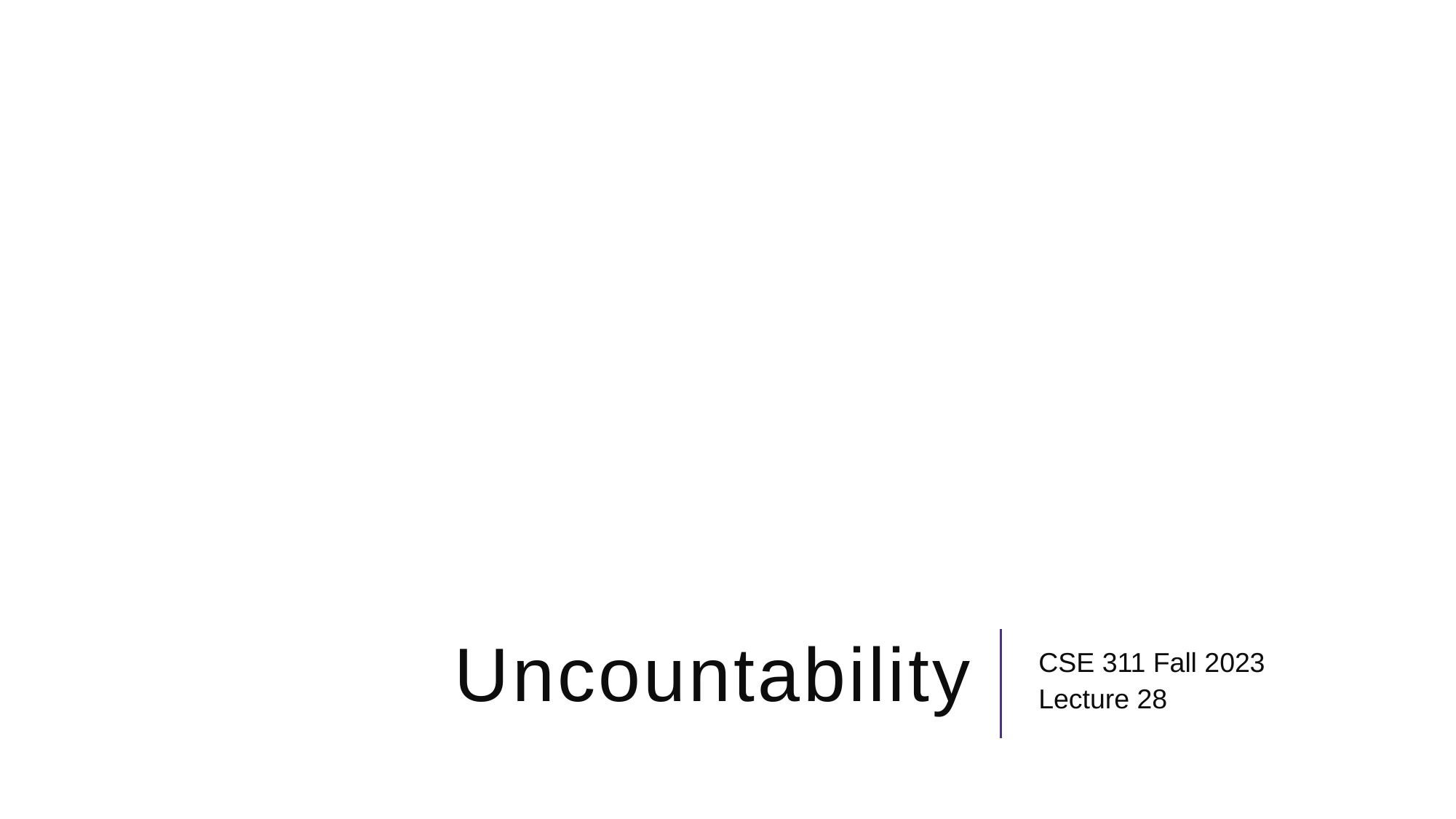

# Uncountability
CSE 311 Fall 2023
Lecture 28